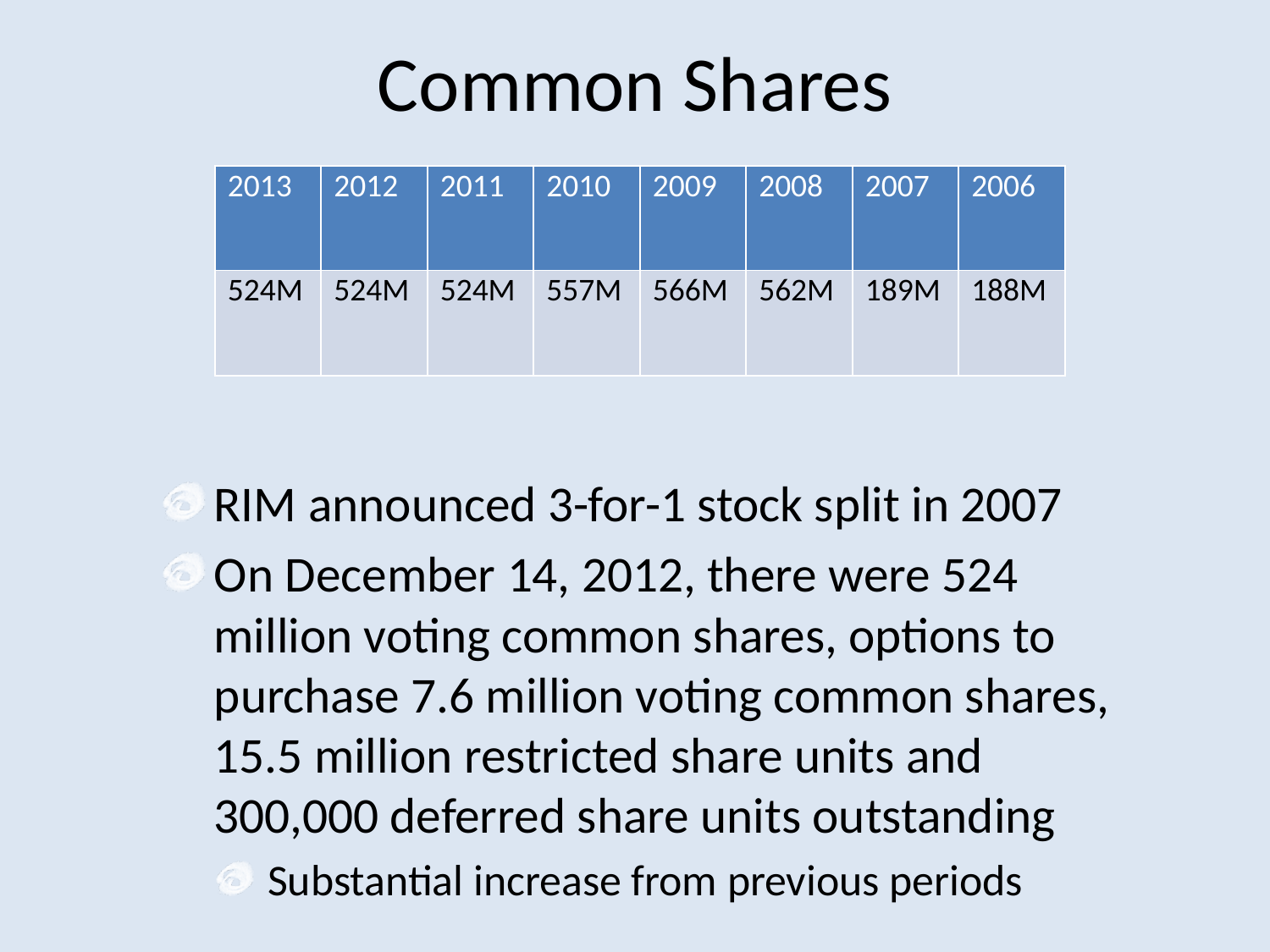

# Common Shares
| 2013 | 2012 | 2011 | 2010 | 2009 | 2008 | 2007 | 2006 |
| --- | --- | --- | --- | --- | --- | --- | --- |
| 524M | 524M | 524M | 557M | 566M | 562M | 189M | 188M |
RIM announced 3-for-1 stock split in 2007
On December 14, 2012, there were 524 million voting common shares, options to purchase 7.6 million voting common shares, 15.5 million restricted share units and 300,000 deferred share units outstanding
Substantial increase from previous periods